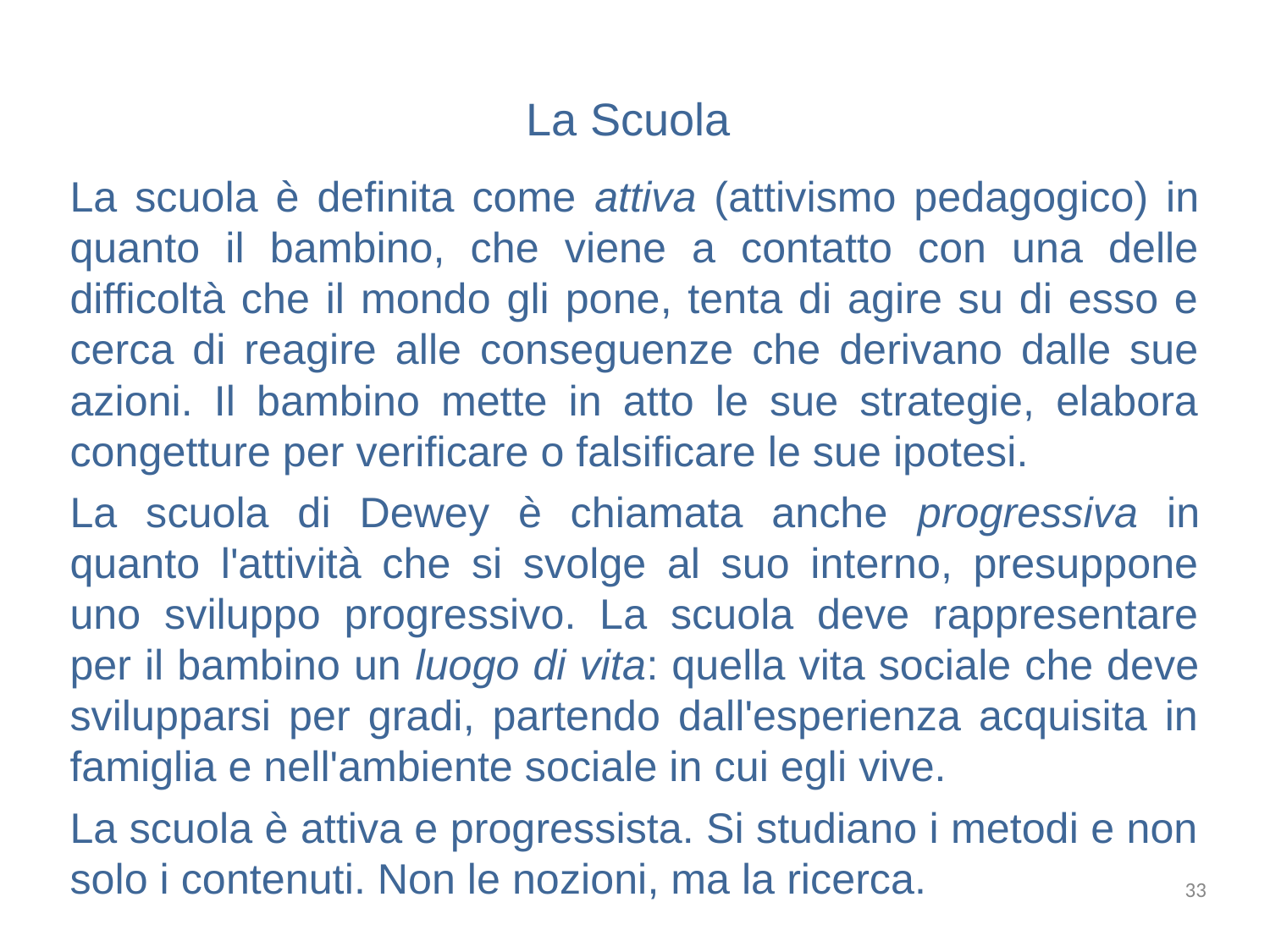

# La Scuola
La scuola è definita come attiva (attivismo pedagogico) in quanto il bambino, che viene a contatto con una delle difficoltà che il mondo gli pone, tenta di agire su di esso e cerca di reagire alle conseguenze che derivano dalle sue azioni. Il bambino mette in atto le sue strategie, elabora congetture per verificare o falsificare le sue ipotesi.
La scuola di Dewey è chiamata anche progressiva in quanto l'attività che si svolge al suo interno, presuppone uno sviluppo progressivo. La scuola deve rappresentare per il bambino un luogo di vita: quella vita sociale che deve svilupparsi per gradi, partendo dall'esperienza acquisita in famiglia e nell'ambiente sociale in cui egli vive.
La scuola è attiva e progressista. Si studiano i metodi e non solo i contenuti. Non le nozioni, ma la ricerca.

33